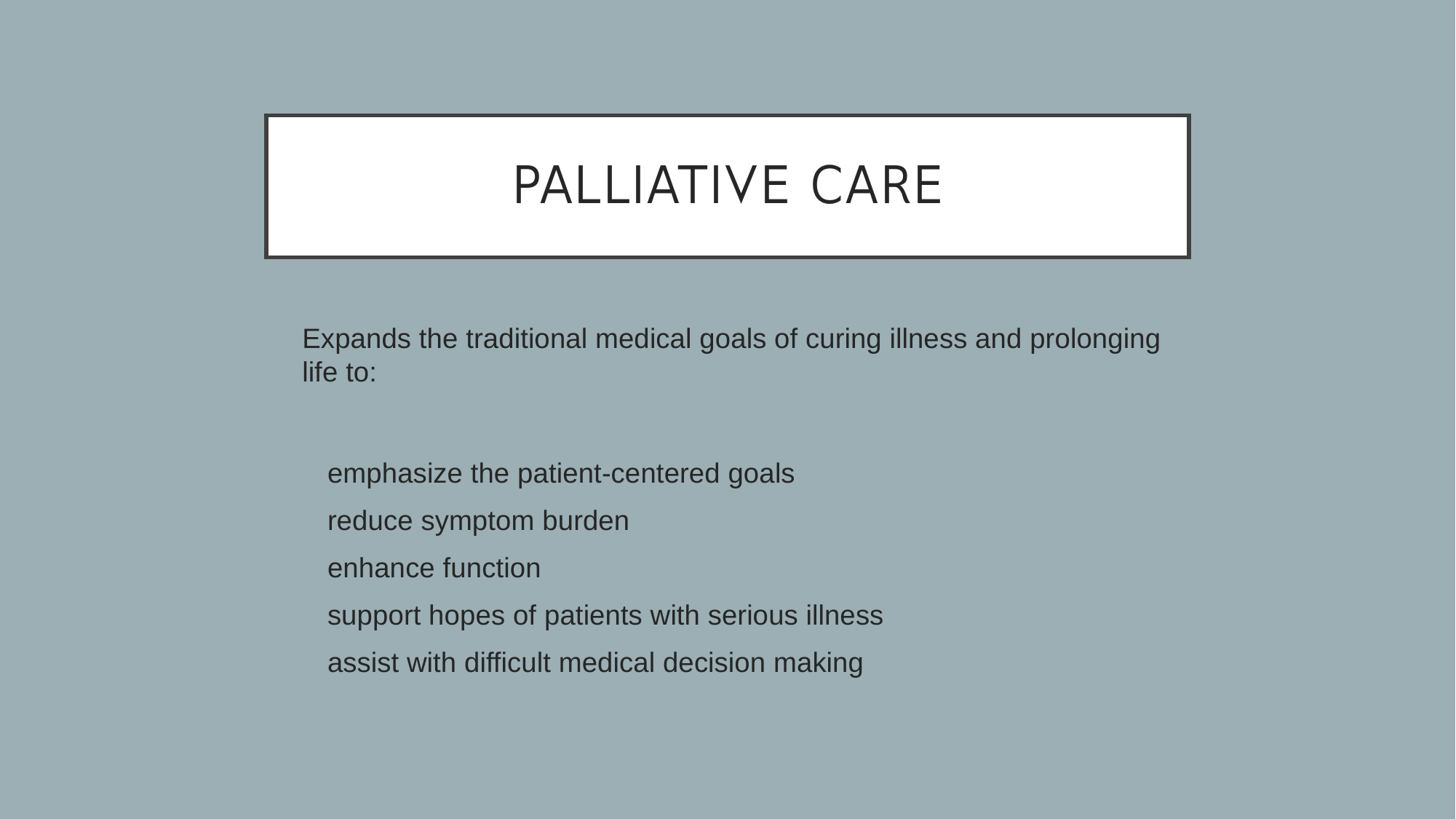

# Palliative Care
Expands the traditional medical goals of curing illness and prolonging life to:

emphasize the patient-centered goals
reduce symptom burden
enhance function
support hopes of patients with serious illness
assist with difficult medical decision making